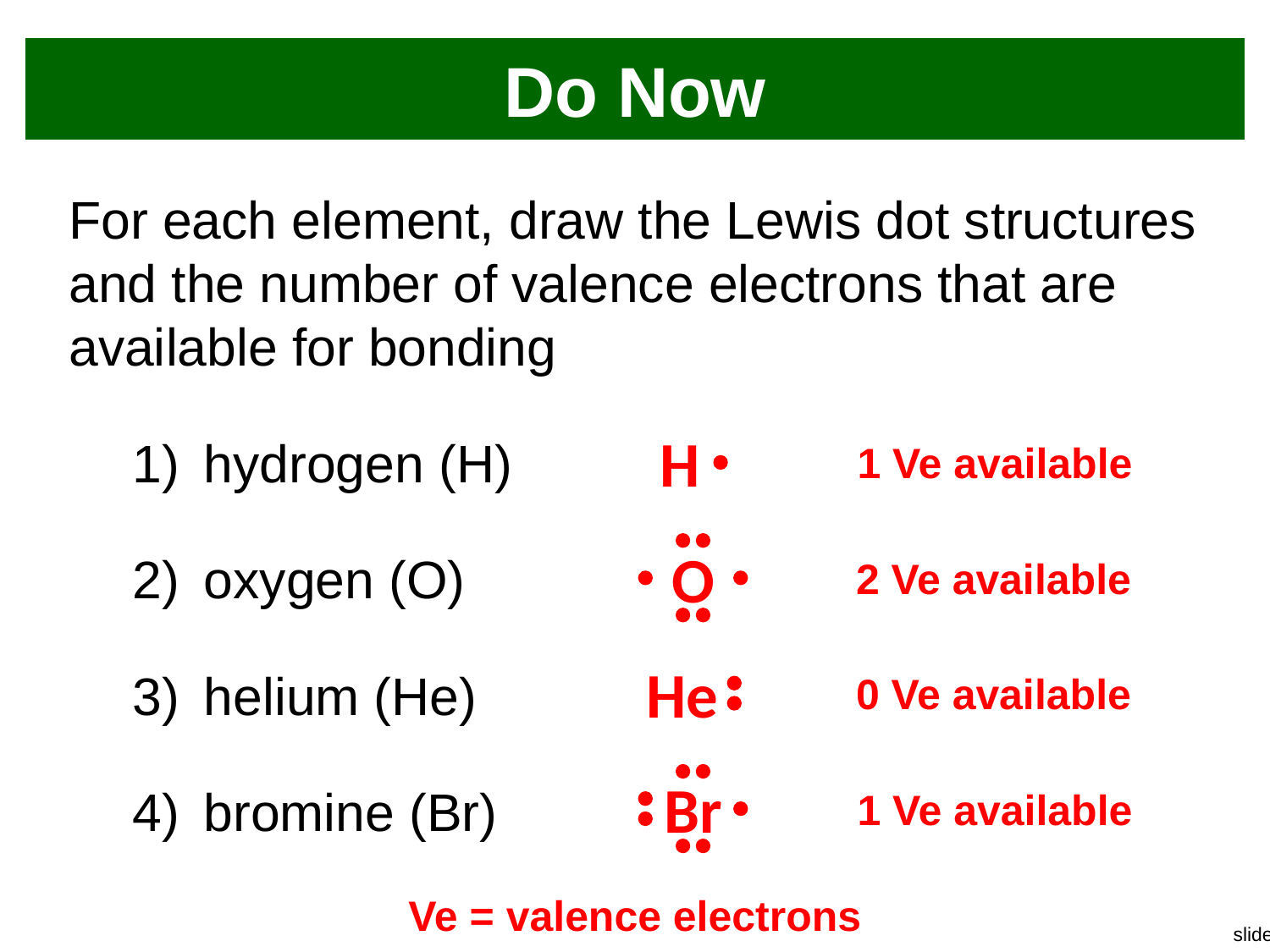

# Do Now
For each element, draw the Lewis dot structures and the number of valence electrons that are available for bonding
hydrogen (H)
oxygen (O)
helium (He)
bromine (Br)
H

1 Ve available

O

2 Ve available
He

0 Ve available

Br

1 Ve available
Ve = valence electrons